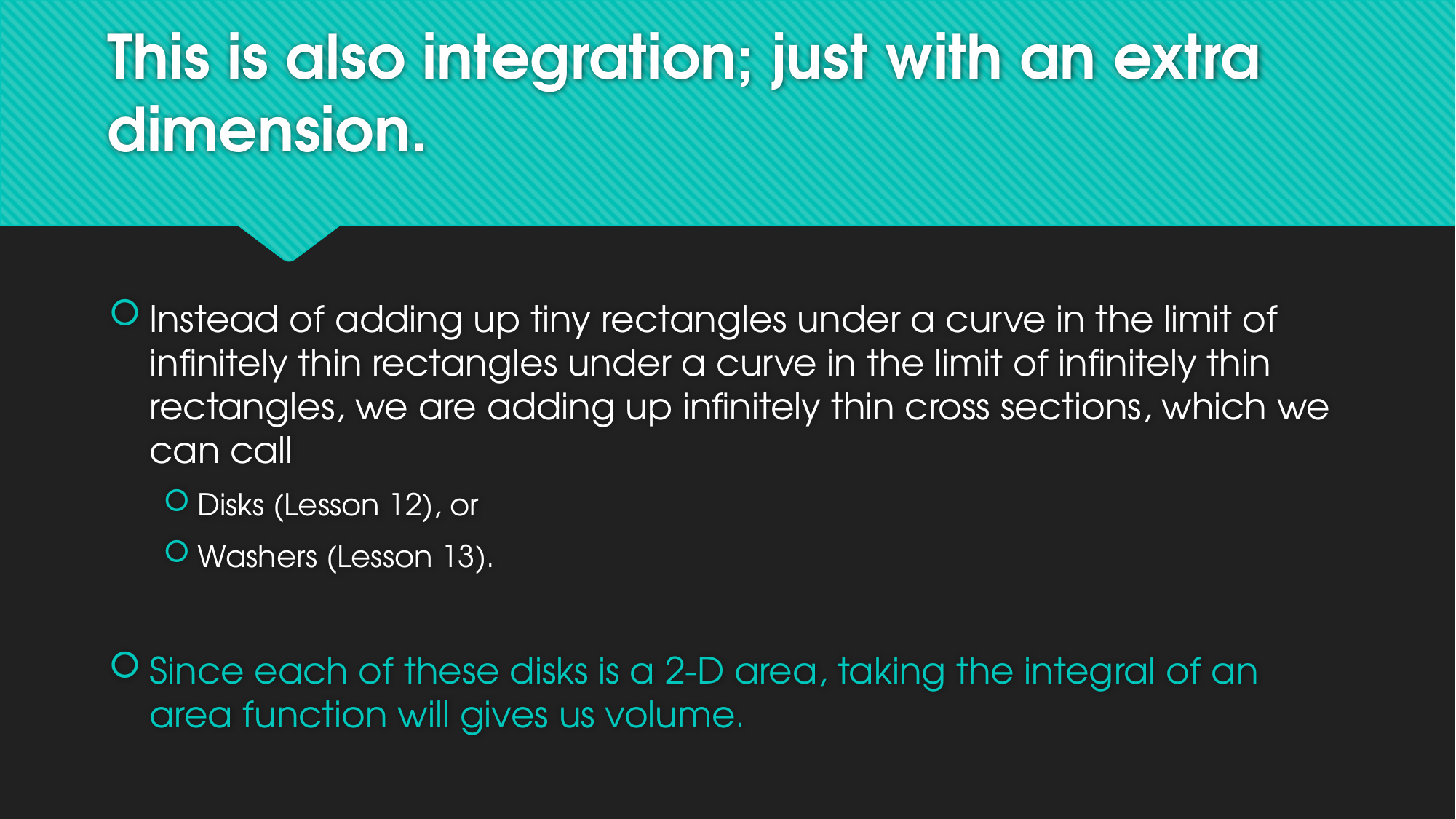

# This is also integration; just with an extra dimension.
Instead of adding up tiny rectangles under a curve in the limit of infinitely thin rectangles under a curve in the limit of infinitely thin rectangles, we are adding up infinitely thin cross sections, which we can call
Disks (Lesson 12), or
Washers (Lesson 13).

Since each of these disks is a 2-D area, taking the integral of an area function will gives us volume.